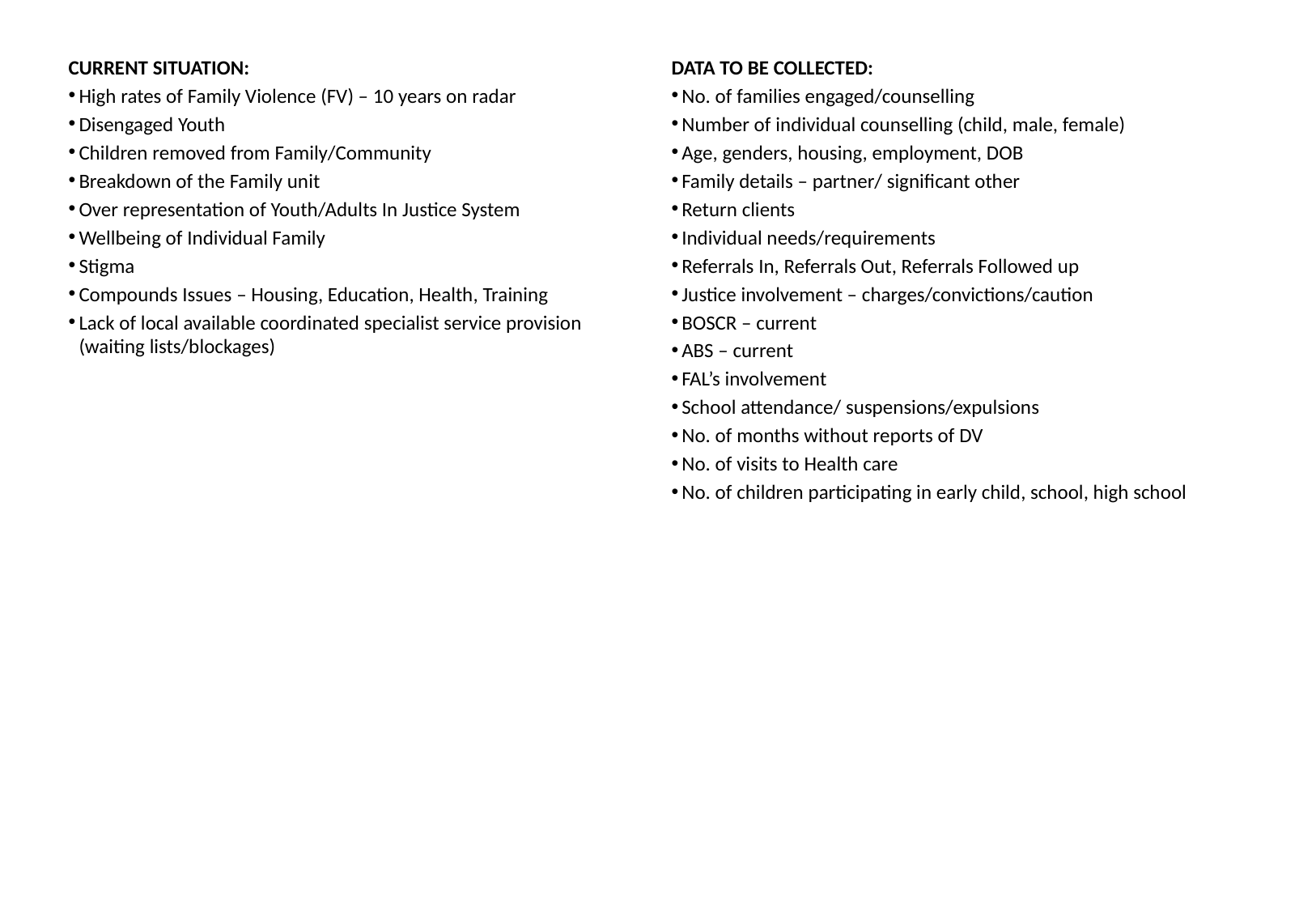

CURRENT SITUATION:
High rates of Family Violence (FV) – 10 years on radar
Disengaged Youth
Children removed from Family/Community
Breakdown of the Family unit
Over representation of Youth/Adults In Justice System
Wellbeing of Individual Family
Stigma
Compounds Issues – Housing, Education, Health, Training
Lack of local available coordinated specialist service provision (waiting lists/blockages)

DATA TO BE COLLECTED:
No. of families engaged/counselling
Number of individual counselling (child, male, female)
Age, genders, housing, employment, DOB
Family details – partner/ significant other
Return clients
Individual needs/requirements
Referrals In, Referrals Out, Referrals Followed up
Justice involvement – charges/convictions/caution
BOSCR – current
ABS – current
FAL’s involvement
School attendance/ suspensions/expulsions
No. of months without reports of DV
No. of visits to Health care
No. of children participating in early child, school, high school